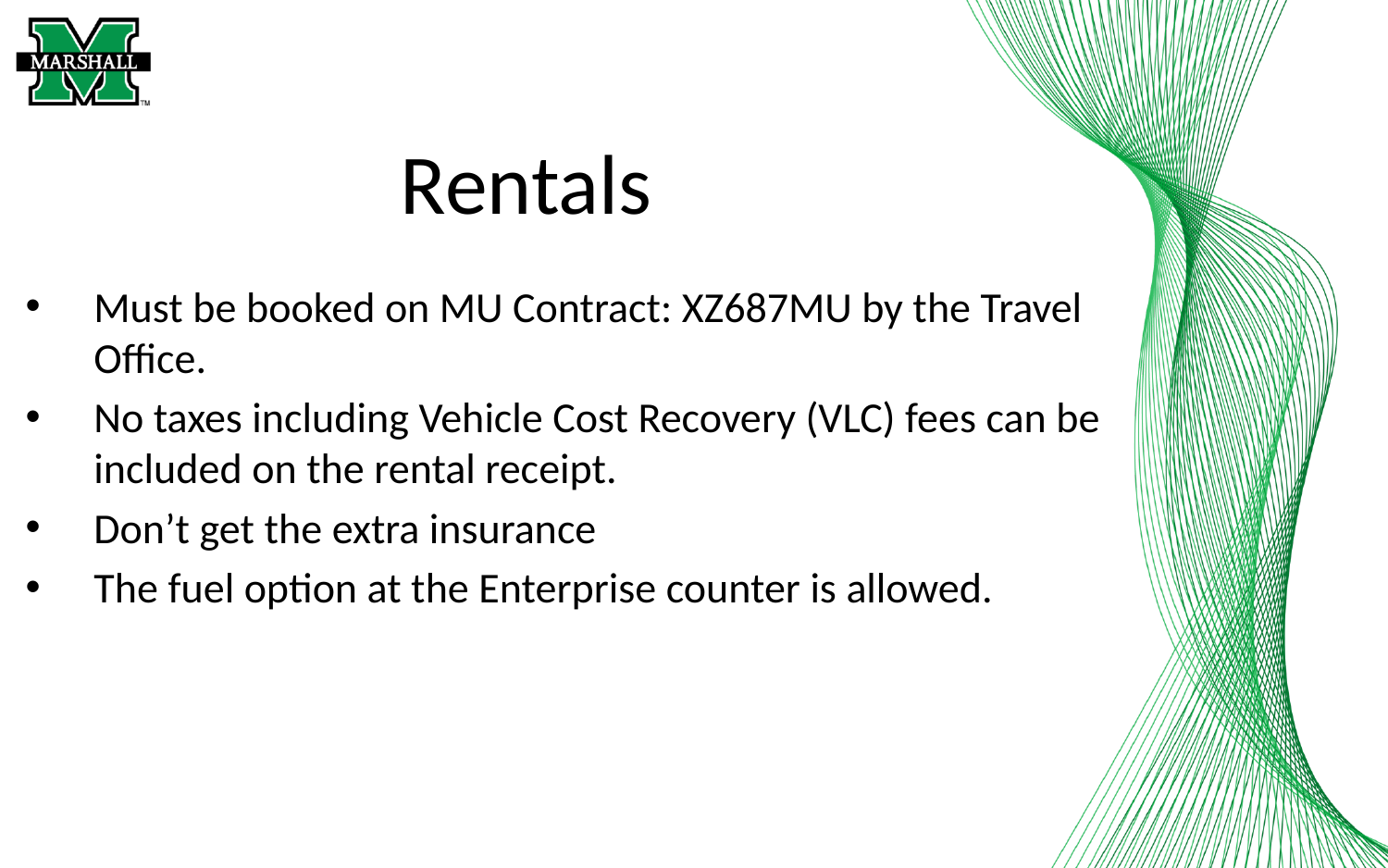

# Rentals
Must be booked on MU Contract: XZ687MU by the Travel Office.
No taxes including Vehicle Cost Recovery (VLC) fees can be included on the rental receipt.
Don’t get the extra insurance
The fuel option at the Enterprise counter is allowed.